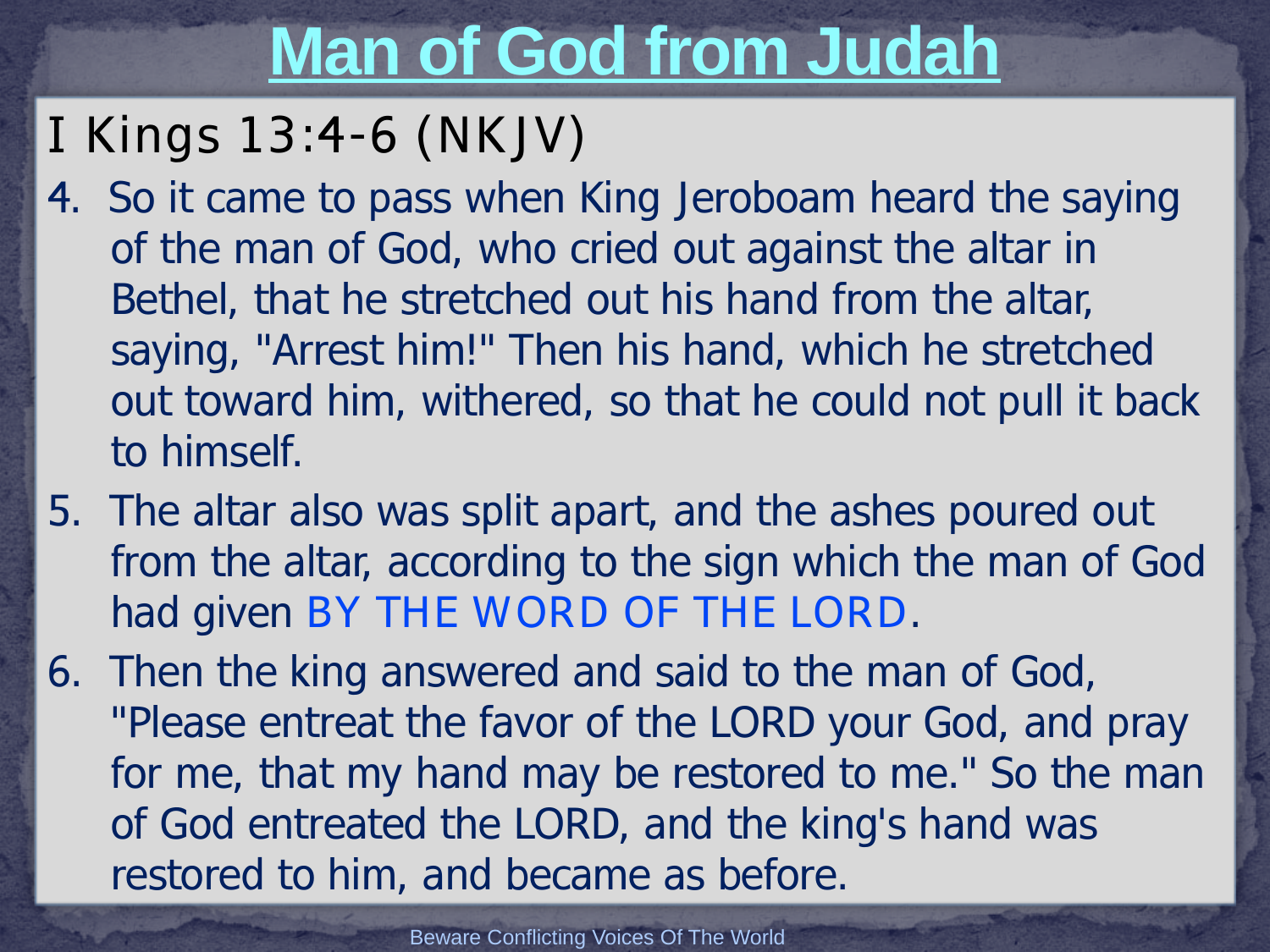

# Man of God from Judah
I Kings 13:4-6 (NKJV)
4.  So it came to pass when King Jeroboam heard the saying of the man of God, who cried out against the altar in Bethel, that he stretched out his hand from the altar, saying, "Arrest him!" Then his hand, which he stretched out toward him, withered, so that he could not pull it back to himself.
5.  The altar also was split apart, and the ashes poured out from the altar, according to the sign which the man of God had given by the word of the LORD.
6.  Then the king answered and said to the man of God, "Please entreat the favor of the LORD your God, and pray for me, that my hand may be restored to me." So the man of God entreated the LORD, and the king's hand was restored to him, and became as before.
Beware Conflicting Voices Of The World